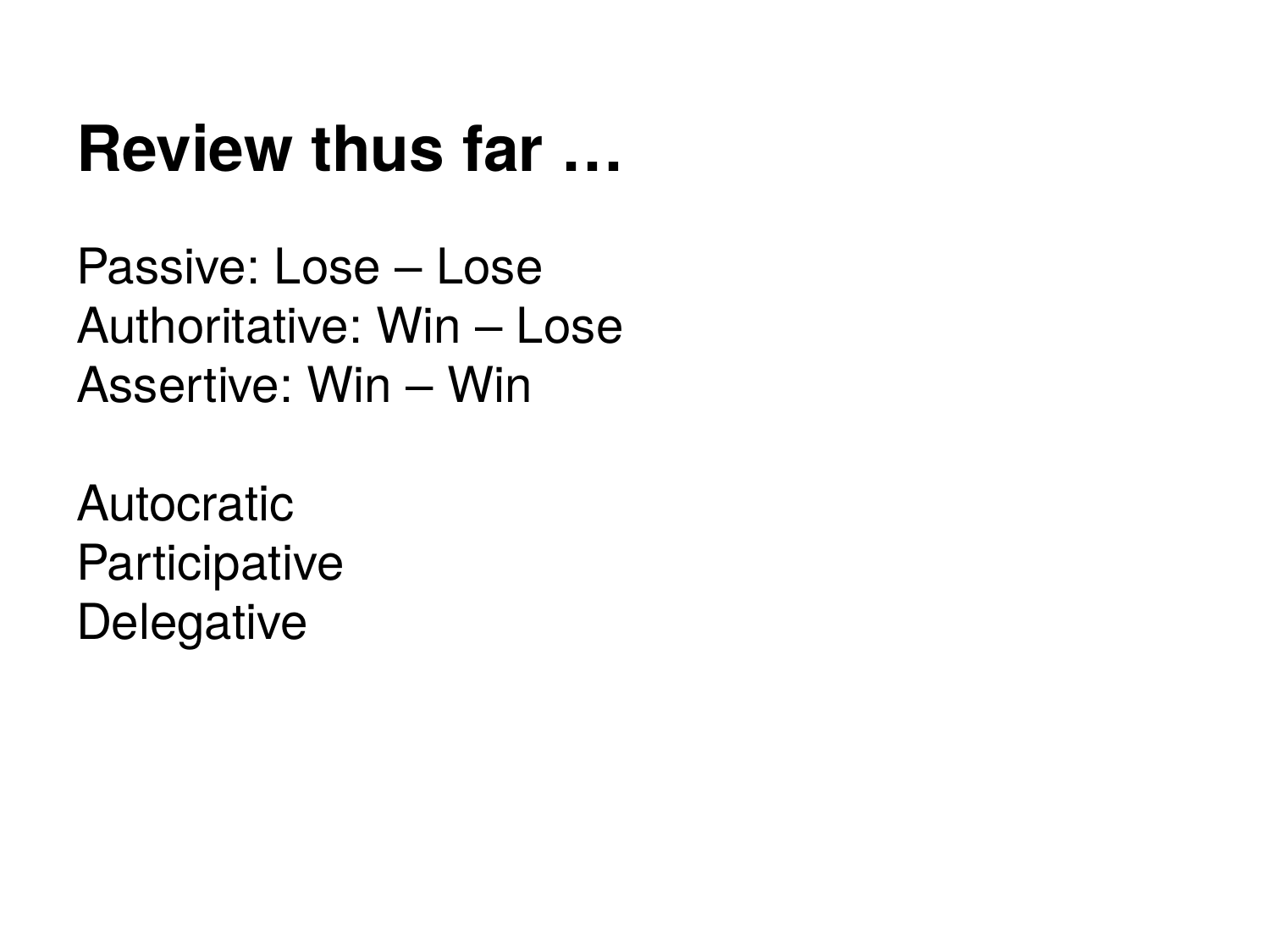

# Review thus far …
Passive: Lose – Lose
Authoritative: Win – Lose
Assertive: Win – Win

Autocratic
Participative
Delegative